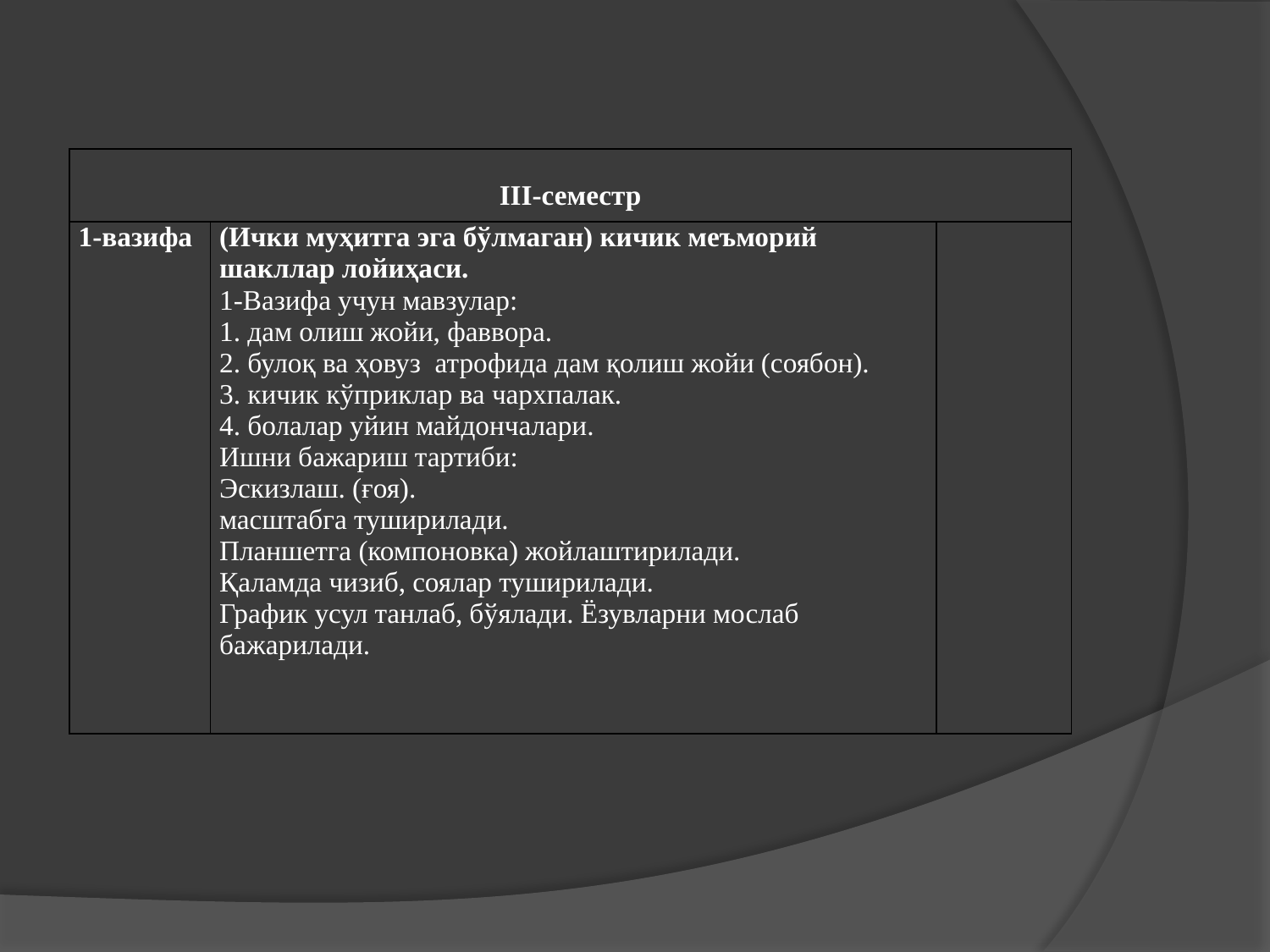

| III-семестр |  |  |
| --- | --- | --- |
| 1-вазифа | (Ички муҳитга эга бўлмаган) кичик меъморий шакллар лойиҳаси. 1-Вазифа учун мавзулар: 1. дам олиш жойи, фаввора. 2. булоқ ва ҳовуз атрофида дам қолиш жойи (соябон). 3. кичик кўприклар ва чархпалак. 4. болалар уйин майдончалари. Ишни бажариш тартиби: Эскизлаш. (ғоя). масштабга туширилади. Планшетга (компоновка) жойлаштирилади. Қаламда чизиб, соялар туширилади. График усул танлаб, бўялади. Ёзувларни мослаб бажарилади. |  |